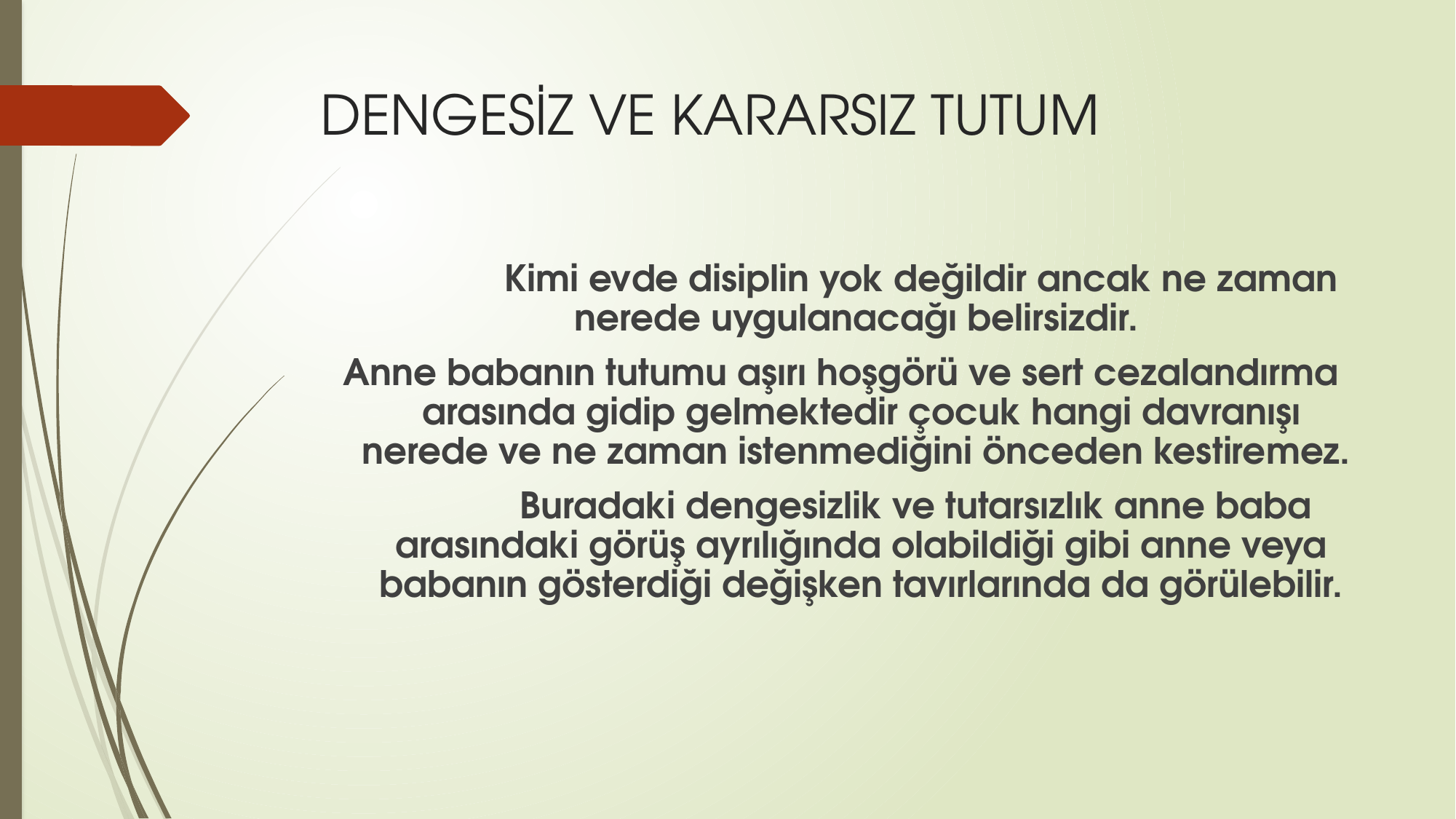

# DENGESİZ VE KARARSIZ TUTUM
		 Kimi evde disiplin yok değildir ancak ne zaman nerede uygulanacağı belirsizdir.
Anne babanın tutumu aşırı hoşgörü ve sert cezalandırma arasında gidip gelmektedir çocuk hangi davranışı nerede ve ne zaman istenmediğini önceden kestiremez.
		Buradaki dengesizlik ve tutarsızlık anne baba arasındaki görüş ayrılığında olabildiği gibi anne veya babanın gösterdiği değişken tavırlarında da görülebilir.